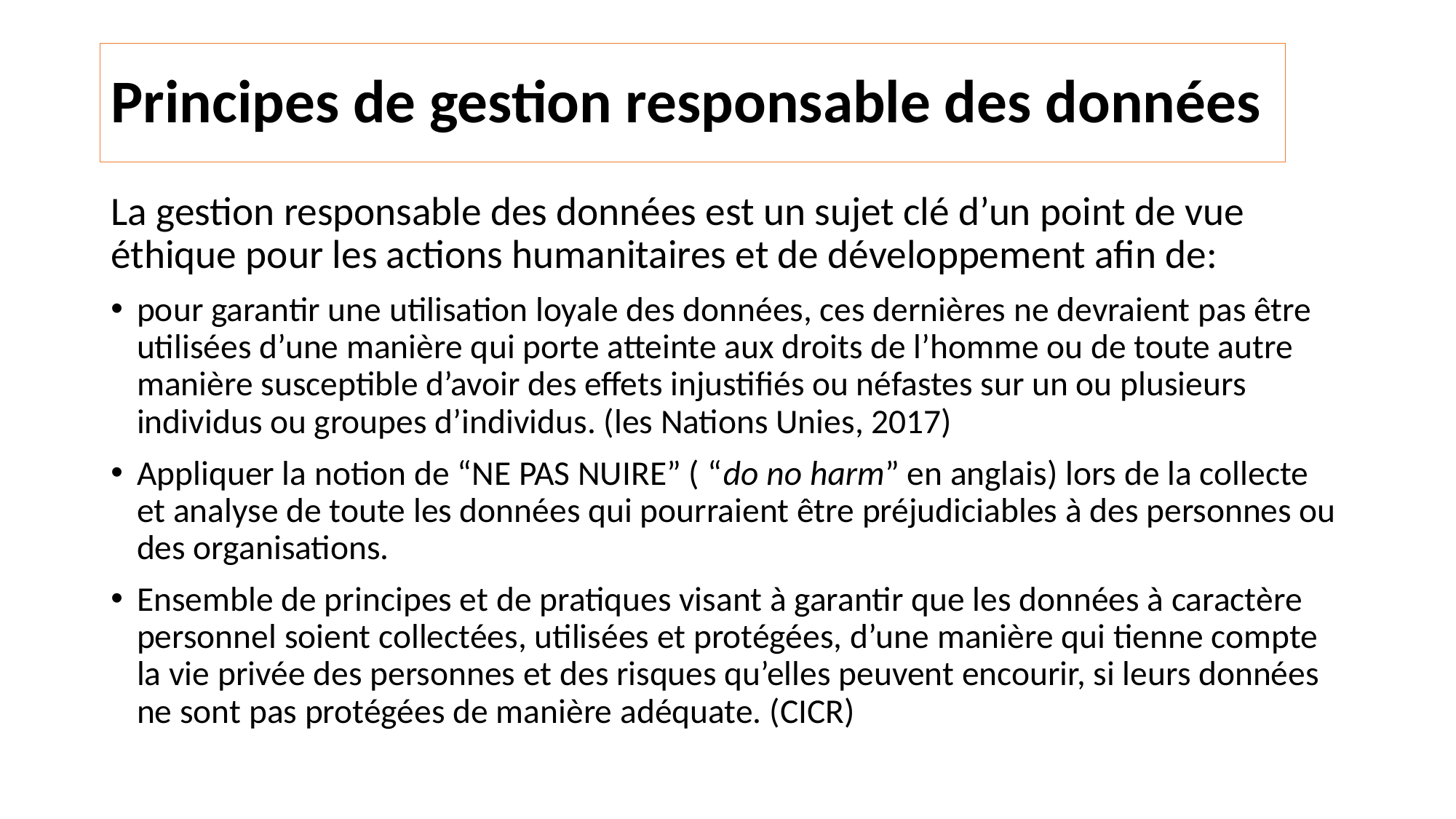

# Principes de gestion responsable des données
La gestion responsable des données est un sujet clé d’un point de vue éthique pour les actions humanitaires et de développement afin de:
pour garantir une utilisation loyale des données, ces dernières ne devraient pas être utilisées d’une manière qui porte atteinte aux droits de l’homme ou de toute autre manière susceptible d’avoir des effets injustifiés ou néfastes sur un ou plusieurs individus ou groupes d’individus. (les Nations Unies, 2017)
Appliquer la notion de “NE PAS NUIRE” ( “do no harm” en anglais) lors de la collecte et analyse de toute les données qui pourraient être préjudiciables à des personnes ou des organisations.
Ensemble de principes et de pratiques visant à garantir que les données à caractère personnel soient collectées, utilisées et protégées, d’une manière qui tienne compte la vie privée des personnes et des risques qu’elles peuvent encourir, si leurs données ne sont pas protégées de manière adéquate. (CICR)